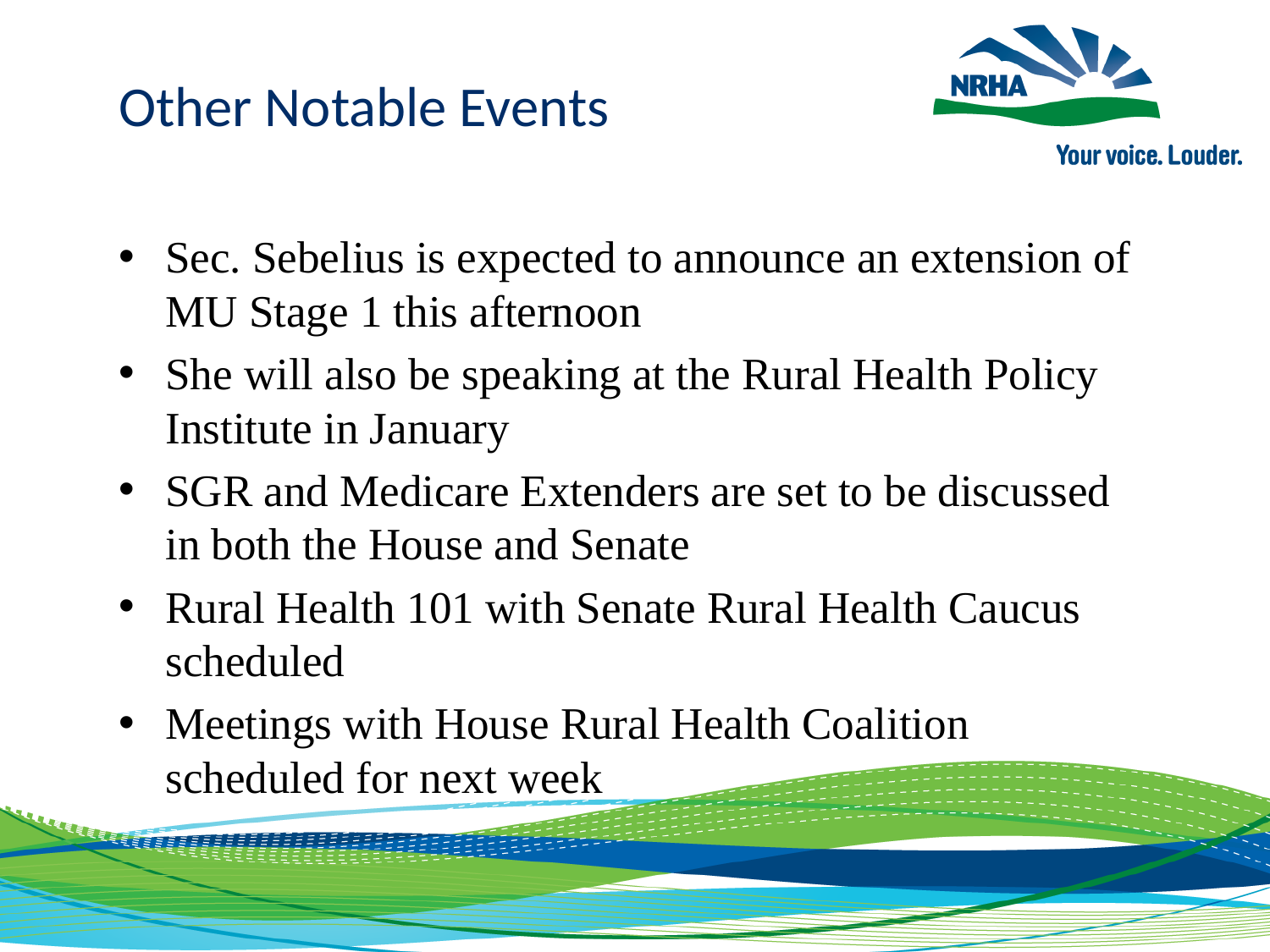

Other Notable Events
Sec. Sebelius is expected to announce an extension of MU Stage 1 this afternoon
She will also be speaking at the Rural Health Policy Institute in January
SGR and Medicare Extenders are set to be discussed in both the House and Senate
Rural Health 101 with Senate Rural Health Caucus scheduled
Meetings with House Rural Health Coalition scheduled for next week